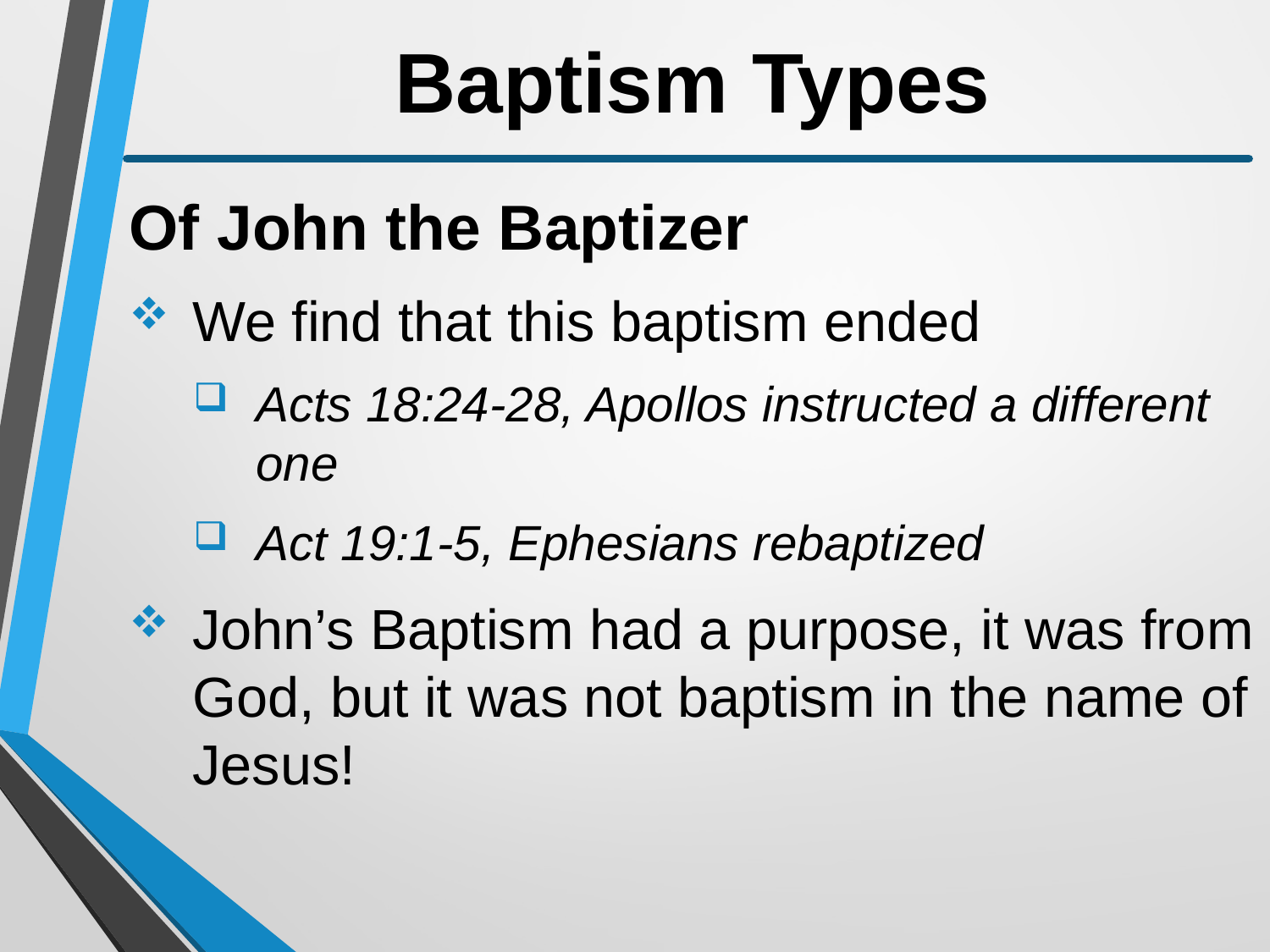

# Baptism Types
Of John the Baptizer
We find that this baptism ended
Acts 18:24-28, Apollos instructed a different one
Act 19:1-5, Ephesians rebaptized
John’s Baptism had a purpose, it was from God, but it was not baptism in the name of Jesus!